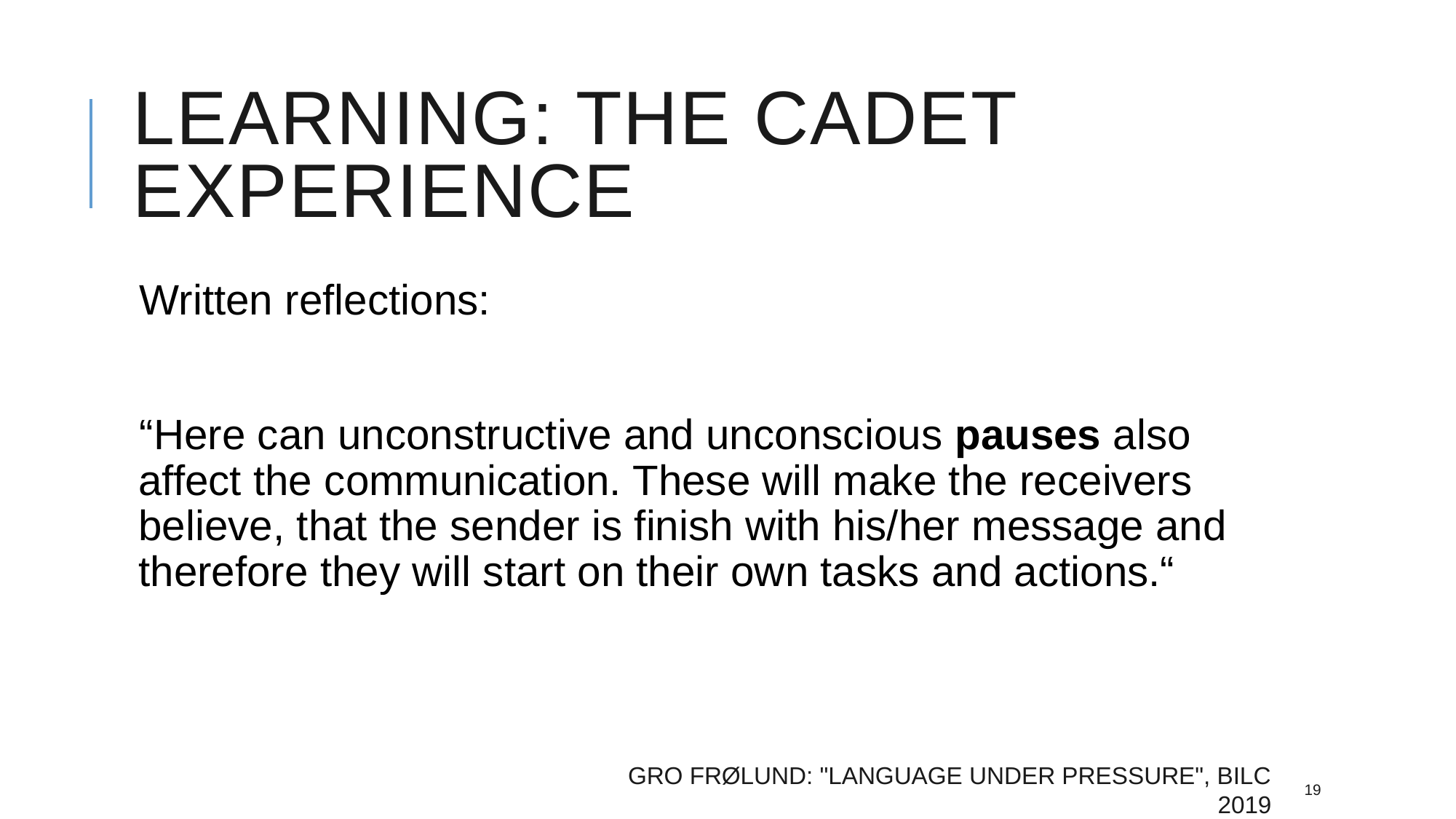

# Learning: the cadet experience
Written reflections:

“Here can unconstructive and unconscious pauses also affect the communication. These will make the receivers believe, that the sender is finish with his/her message and therefore they will start on their own tasks and actions.“

Gro Frølund: "Language under pressure", BILC 2019
19